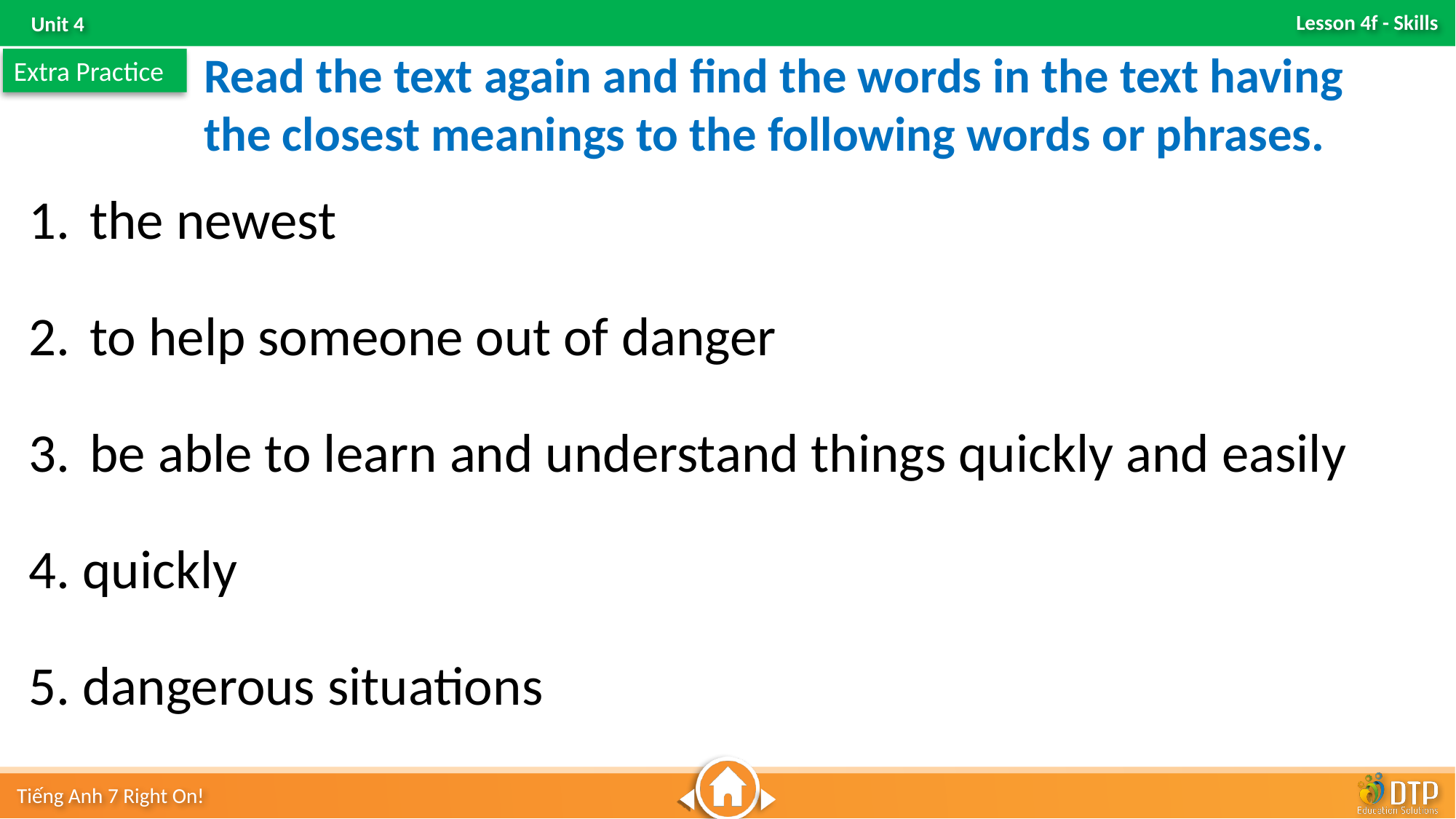

Read the text again and find the words in the text having the closest meanings to the following words or phrases.
Extra Practice
the newest
to help someone out of danger
be able to learn and understand things quickly and easily
4. quickly
5. dangerous situations